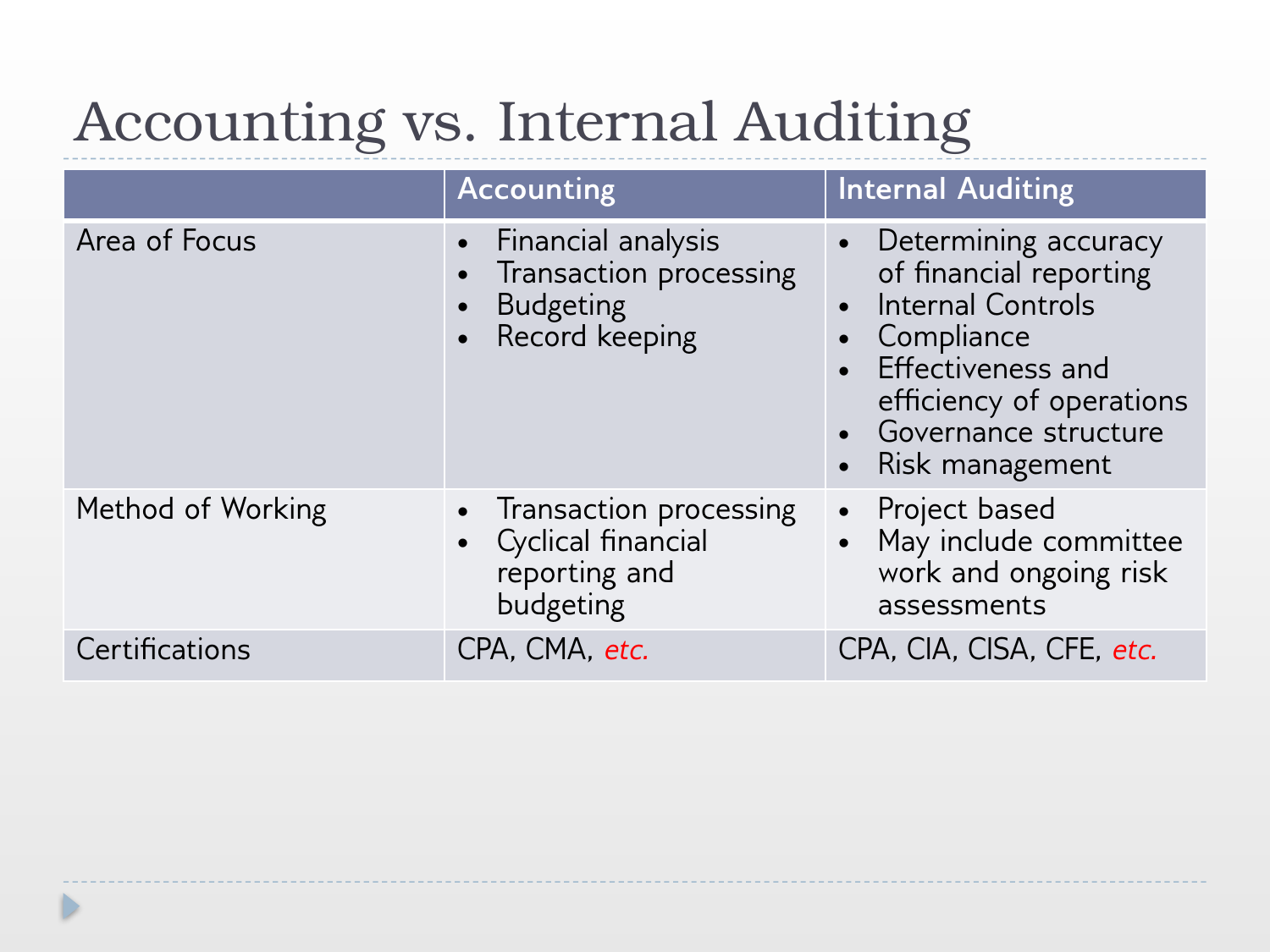

# Accounting vs. Internal Auditing
|  | Accounting | Internal Auditing |
| --- | --- | --- |
| Area of Focus | Financial analysis Transaction processing Budgeting Record keeping | Determining accuracy of financial reporting Internal Controls Compliance Effectiveness and efficiency of operations Governance structure Risk management |
| Method of Working | Transaction processing Cyclical financial reporting and budgeting | Project based May include committee work and ongoing risk assessments |
| Certifications | CPA, CMA, etc. | CPA, CIA, CISA, CFE, etc. |